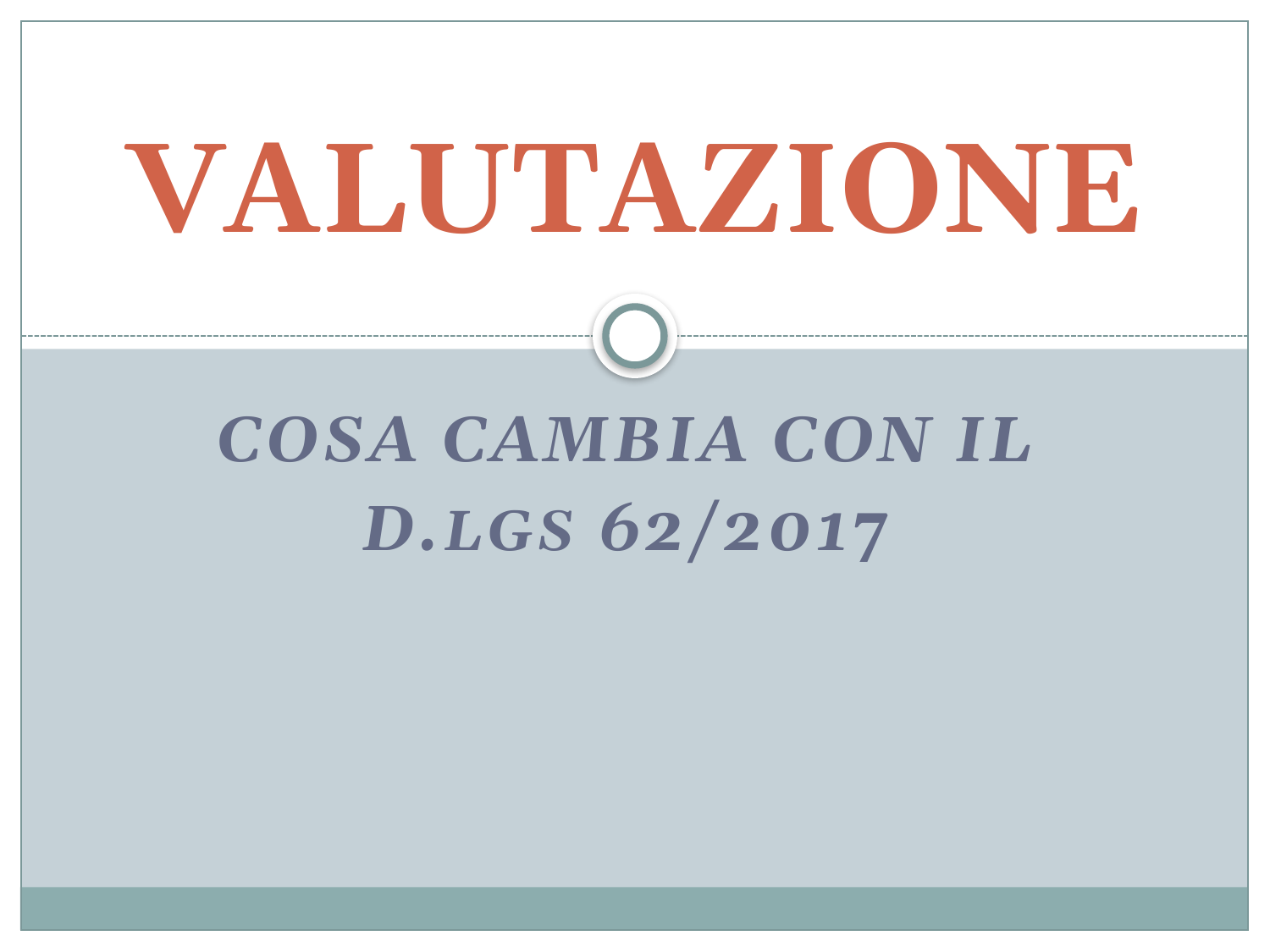

# VALUTAZIONE
COSA CAMBIA CON IL
D.lgs 62/2017